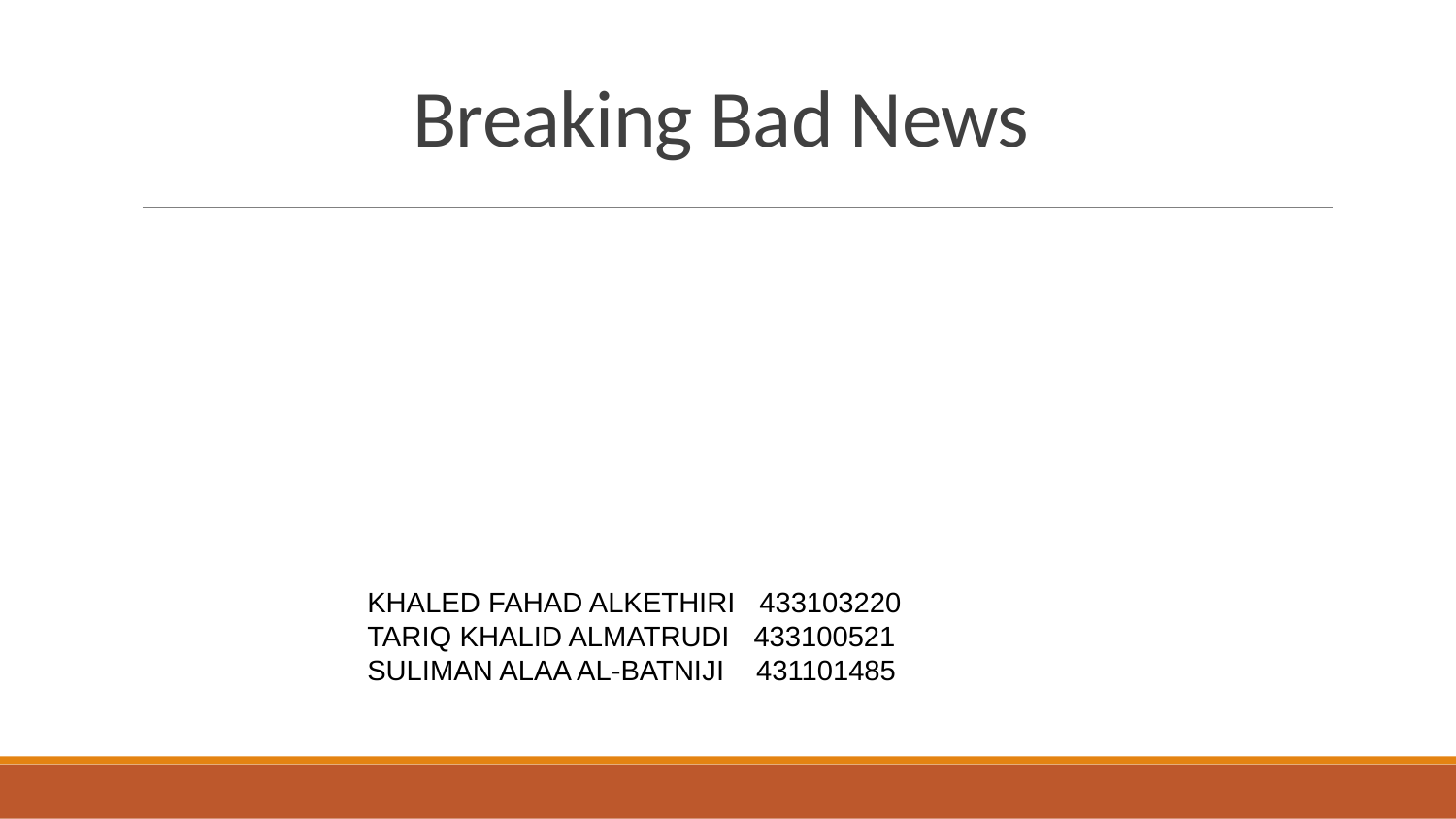

# Breaking Bad News
KHALED FAHAD ALKETHIRI   433103220
TARIQ KHALID ALMATRUDI   433100521
SULIMAN ALAA AL-BATNIJI    431101485